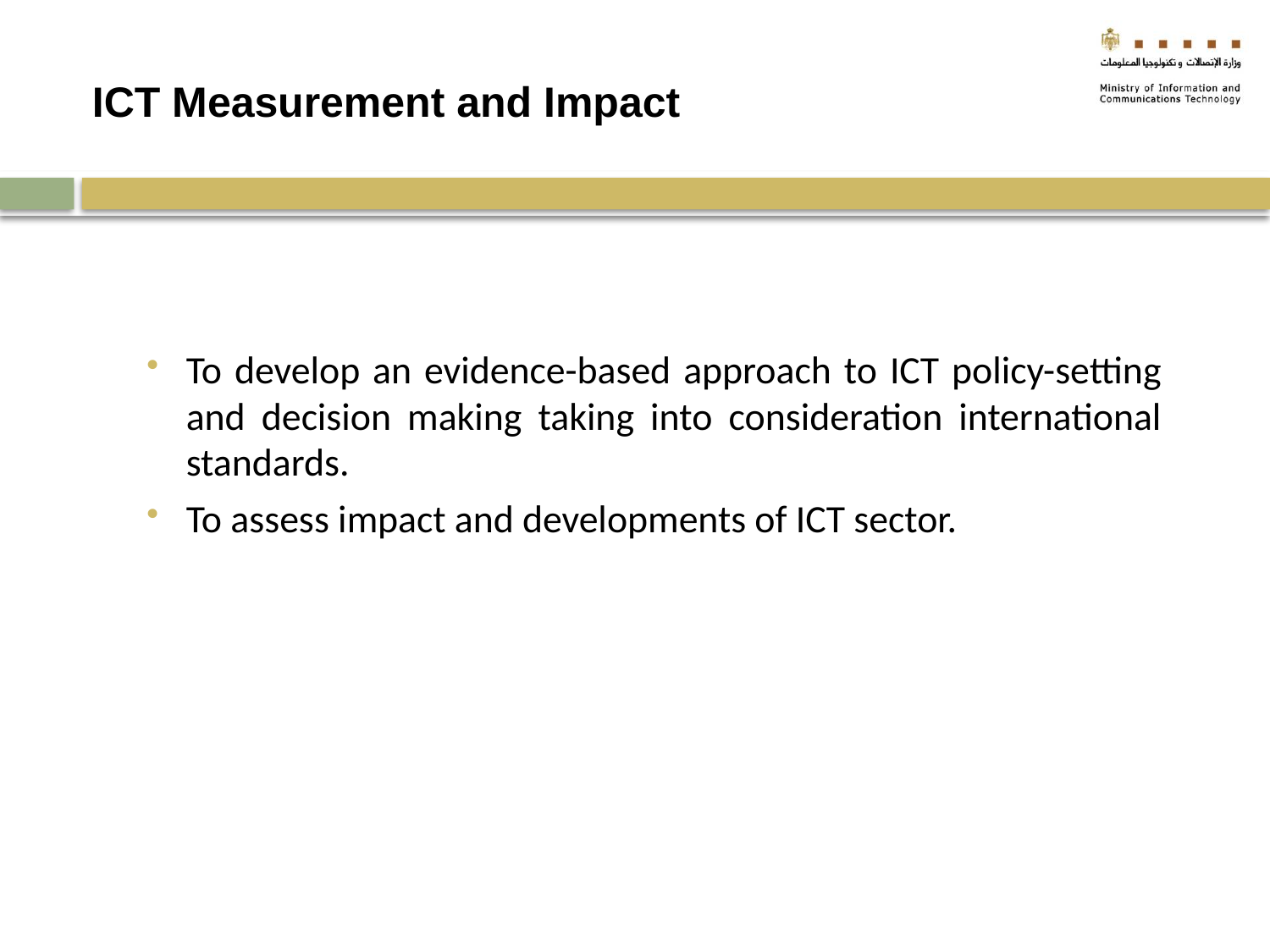

# ICT Measurement and Impact
To develop an evidence-based approach to ICT policy-setting and decision making taking into consideration international standards.
To assess impact and developments of ICT sector.